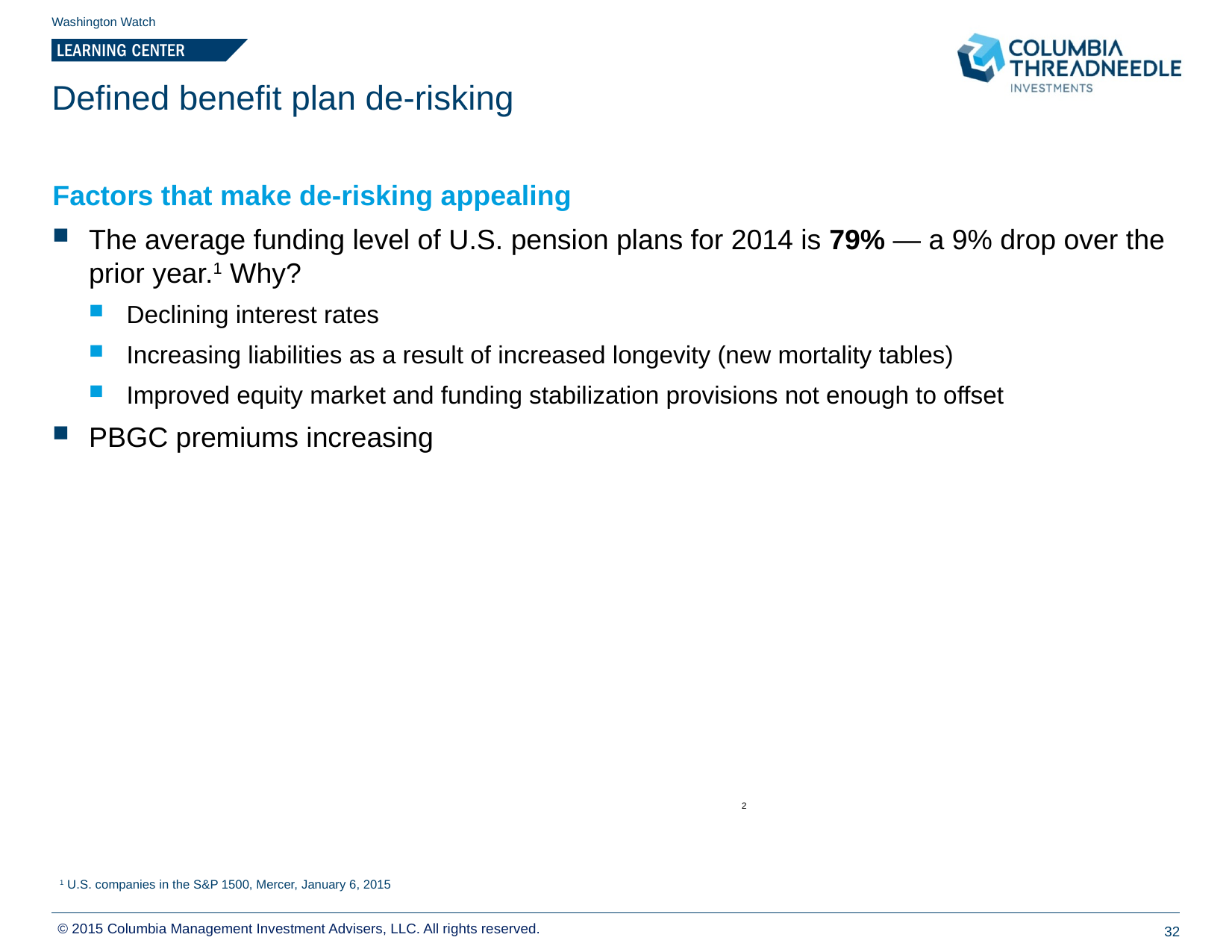

Washington Watch
# Defined benefit plan de-risking
Factors that make de-risking appealing
The average funding level of U.S. pension plans for 2014 is 79% — a 9% drop over the prior year.1 Why?
Declining interest rates
Increasing liabilities as a result of increased longevity (new mortality tables)
Improved equity market and funding stabilization provisions not enough to offset
PBGC premiums increasing
2
 1 U.S. companies in the S&P 1500, Mercer, January 6, 2015

© 2015 Columbia Management Investment Advisers, LLC. All rights reserved.
32